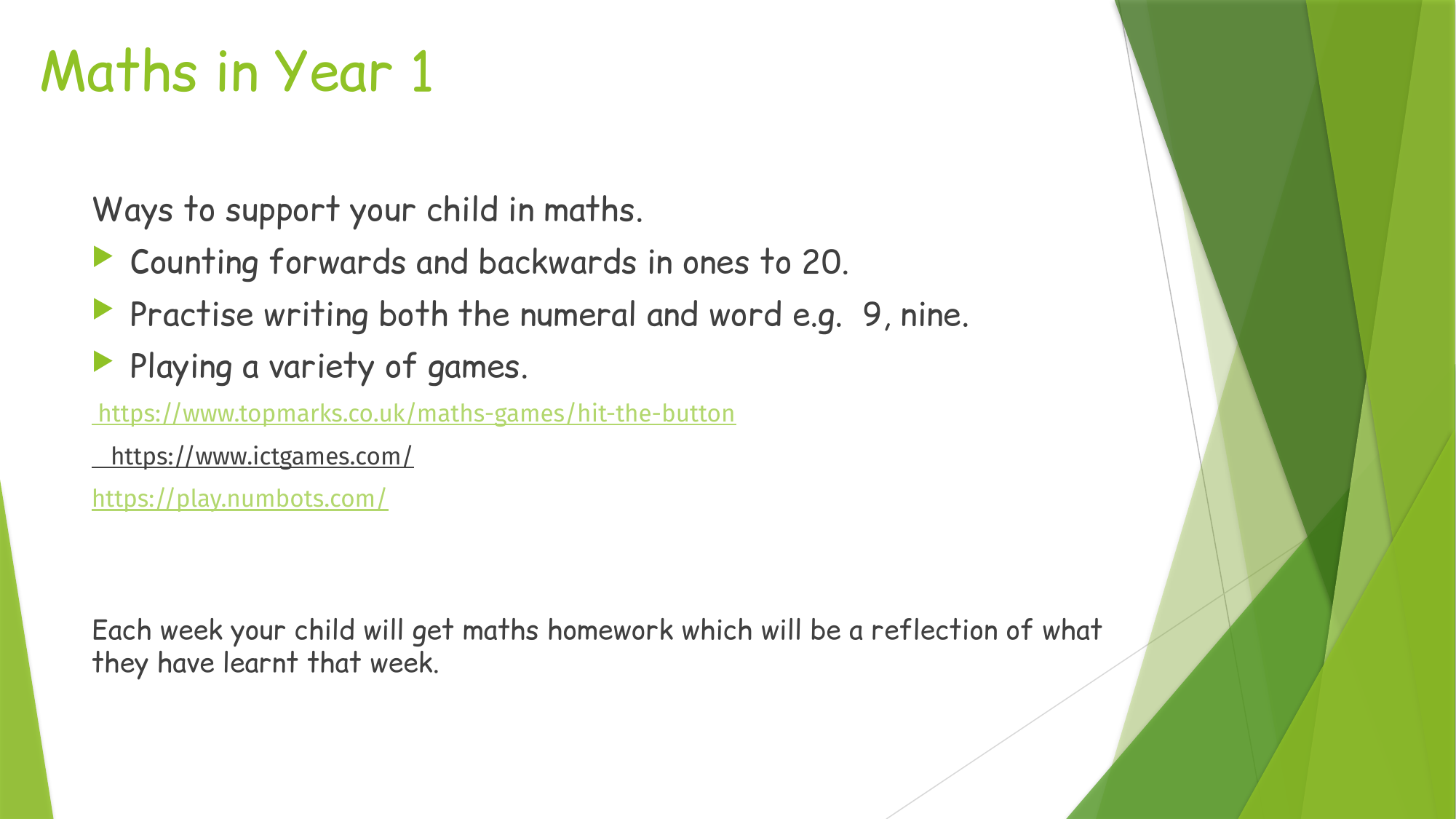

Maths in Year 1
Ways to support your child in maths.
Counting forwards and backwards in ones to 20.
Practise writing both the numeral and word e.g.  9, nine.
Playing a variety of games.
 https://www.topmarks.co.uk/maths-games/hit-the-button
   https://www.ictgames.com/
https://play.numbots.com/

Each week your child will get maths homework which will be a reflection of what they have learnt that week.